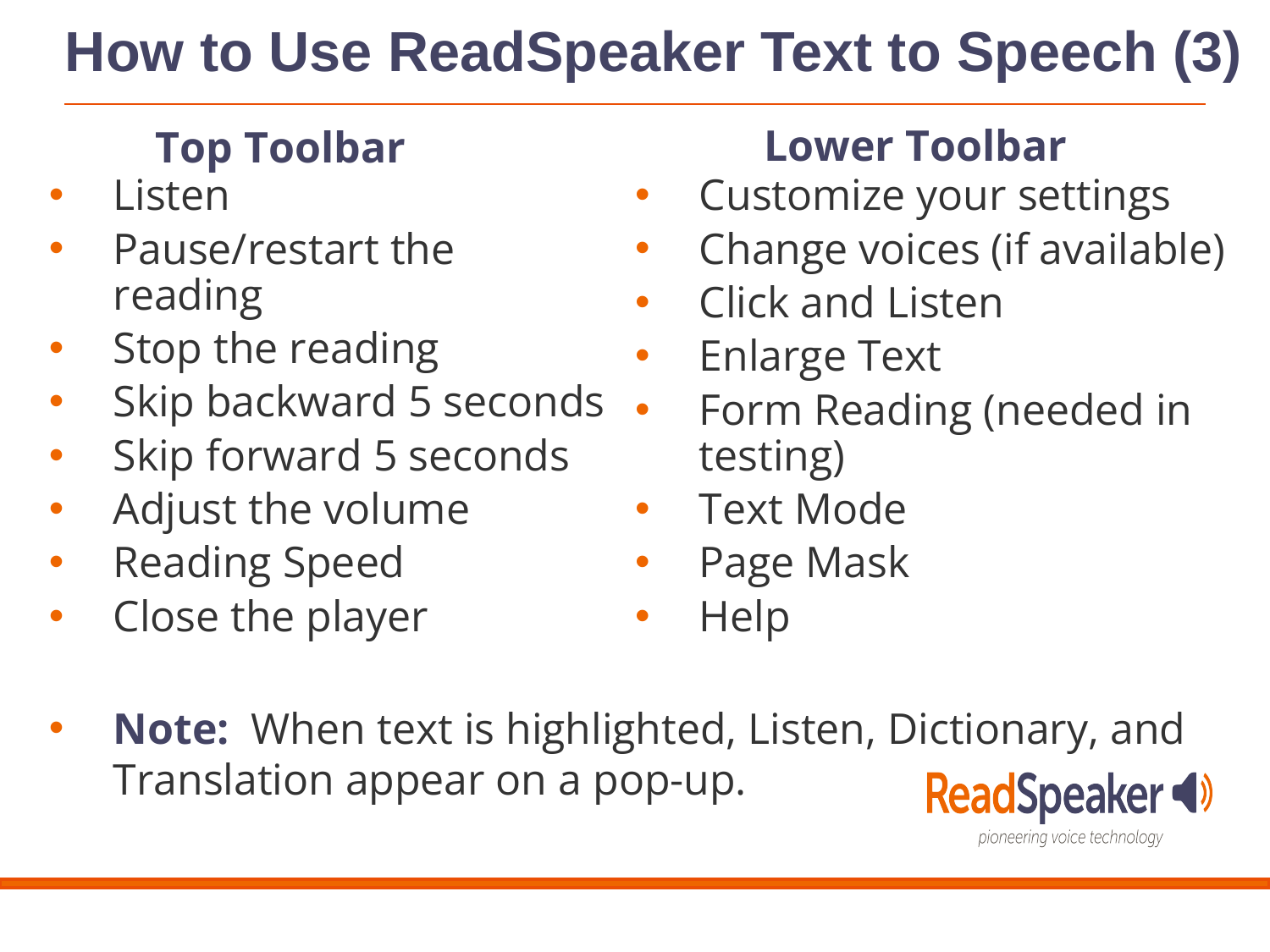

How to Use ReadSpeaker Text to Speech (3)
Lower Toolbar
Top Toolbar
Listen
Pause/restart the reading
Stop the reading
Skip backward 5 seconds
Skip forward 5 seconds
Adjust the volume
Reading Speed
Close the player
Customize your settings
Change voices (if available)
Click and Listen
Enlarge Text
Form Reading (needed in testing)
Text Mode
Page Mask
Help
Note:  When text is highlighted, Listen, Dictionary, and Translation appear on a pop-up.